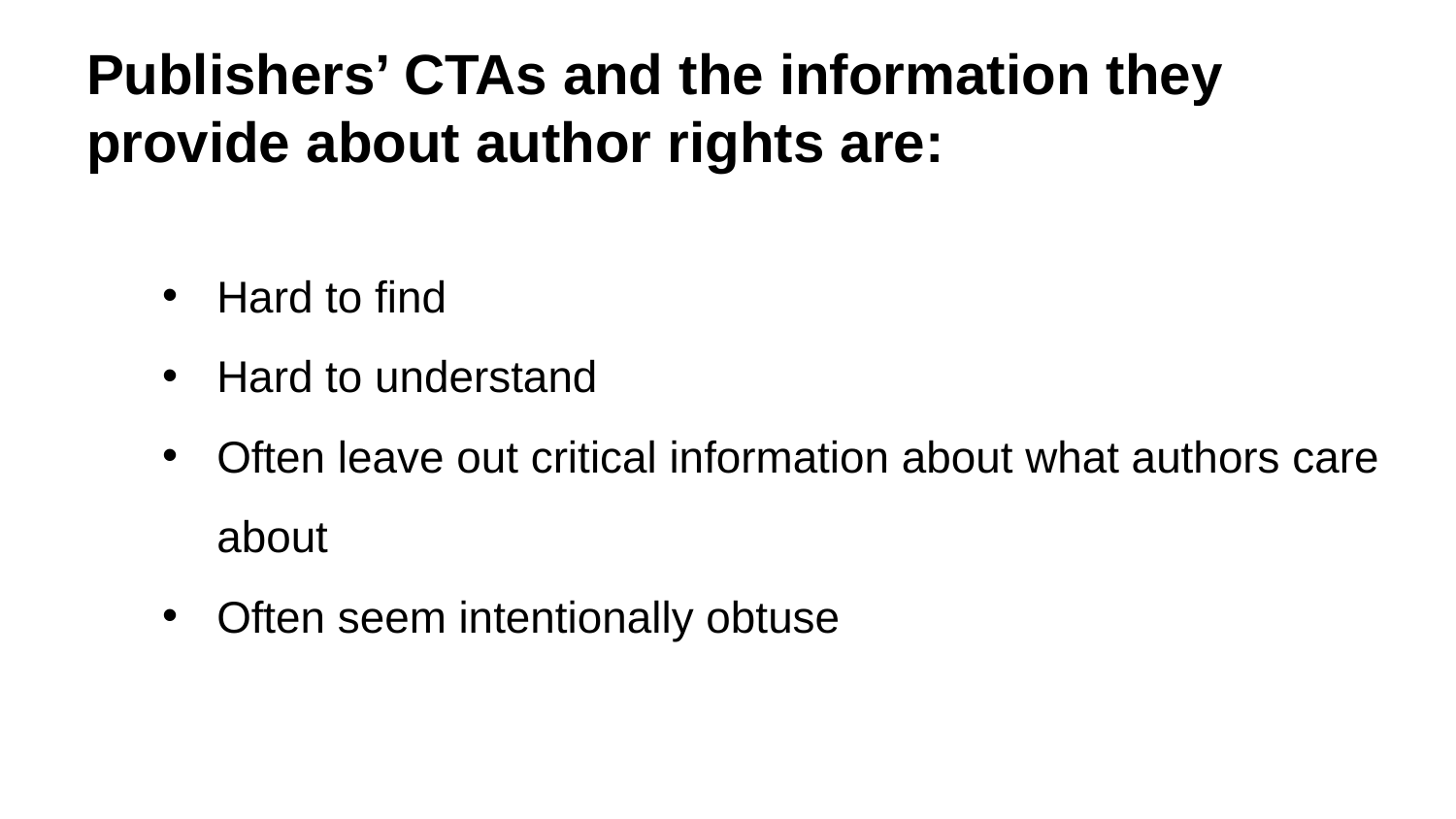

# Publishers’ CTAs and the information they provide about author rights are:

Hard to find
Hard to understand
Often leave out critical information about what authors care about
Often seem intentionally obtuse